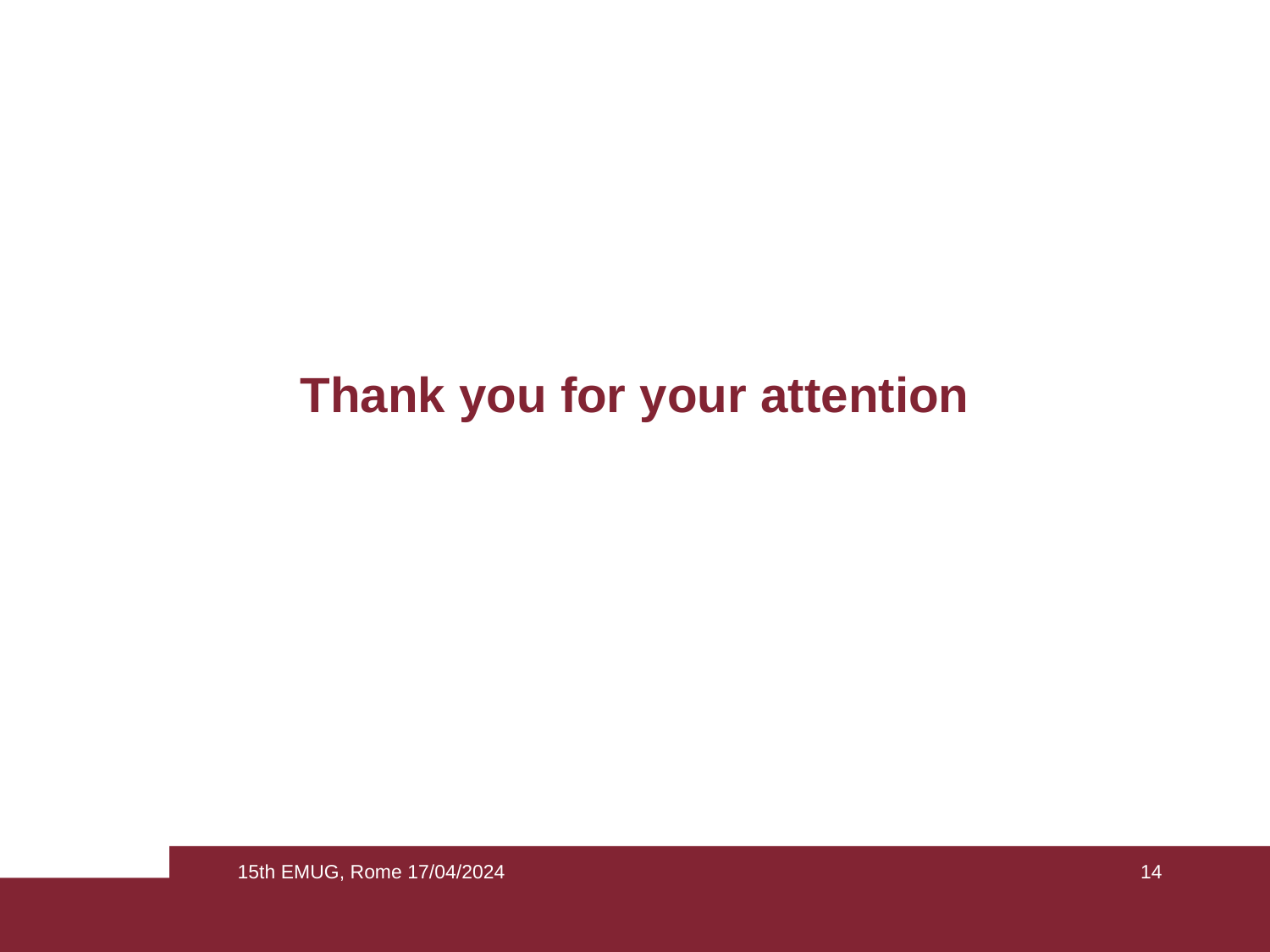

# Thank you for your attention
15th EMUG, Rome 17/04/2024
  14